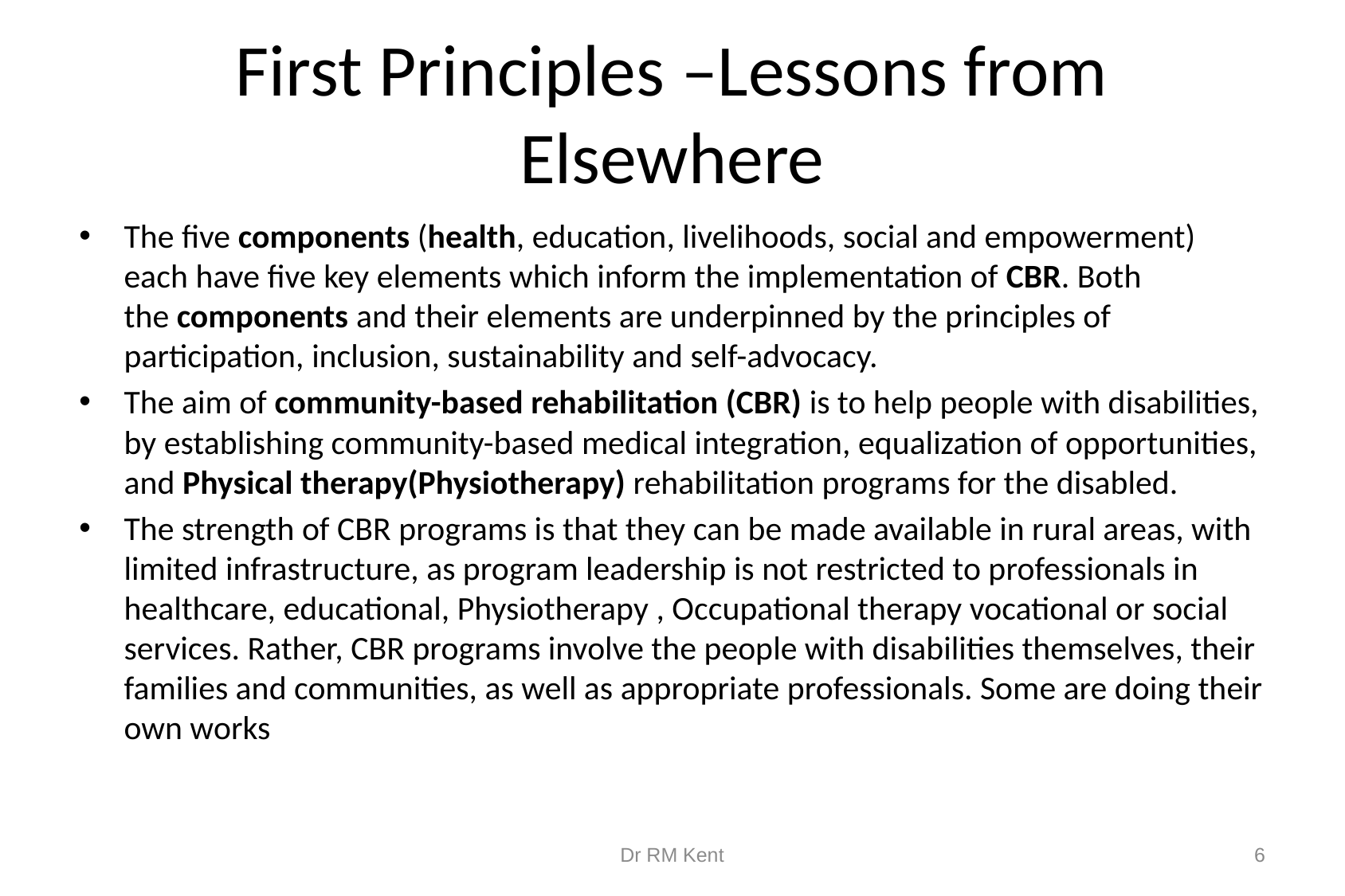

# First Principles –Lessons from Elsewhere
The five components (health, education, livelihoods, social and empowerment) each have five key elements which inform the implementation of CBR. Both the components and their elements are underpinned by the principles of participation, inclusion, sustainability and self-advocacy.
The aim of community-based rehabilitation (CBR) is to help people with disabilities, by establishing community-based medical integration, equalization of opportunities, and Physical therapy(Physiotherapy) rehabilitation programs for the disabled.
The strength of CBR programs is that they can be made available in rural areas, with limited infrastructure, as program leadership is not restricted to professionals in healthcare, educational, Physiotherapy , Occupational therapy vocational or social services. Rather, CBR programs involve the people with disabilities themselves, their families and communities, as well as appropriate professionals. Some are doing their own works
Dr RM Kent
6